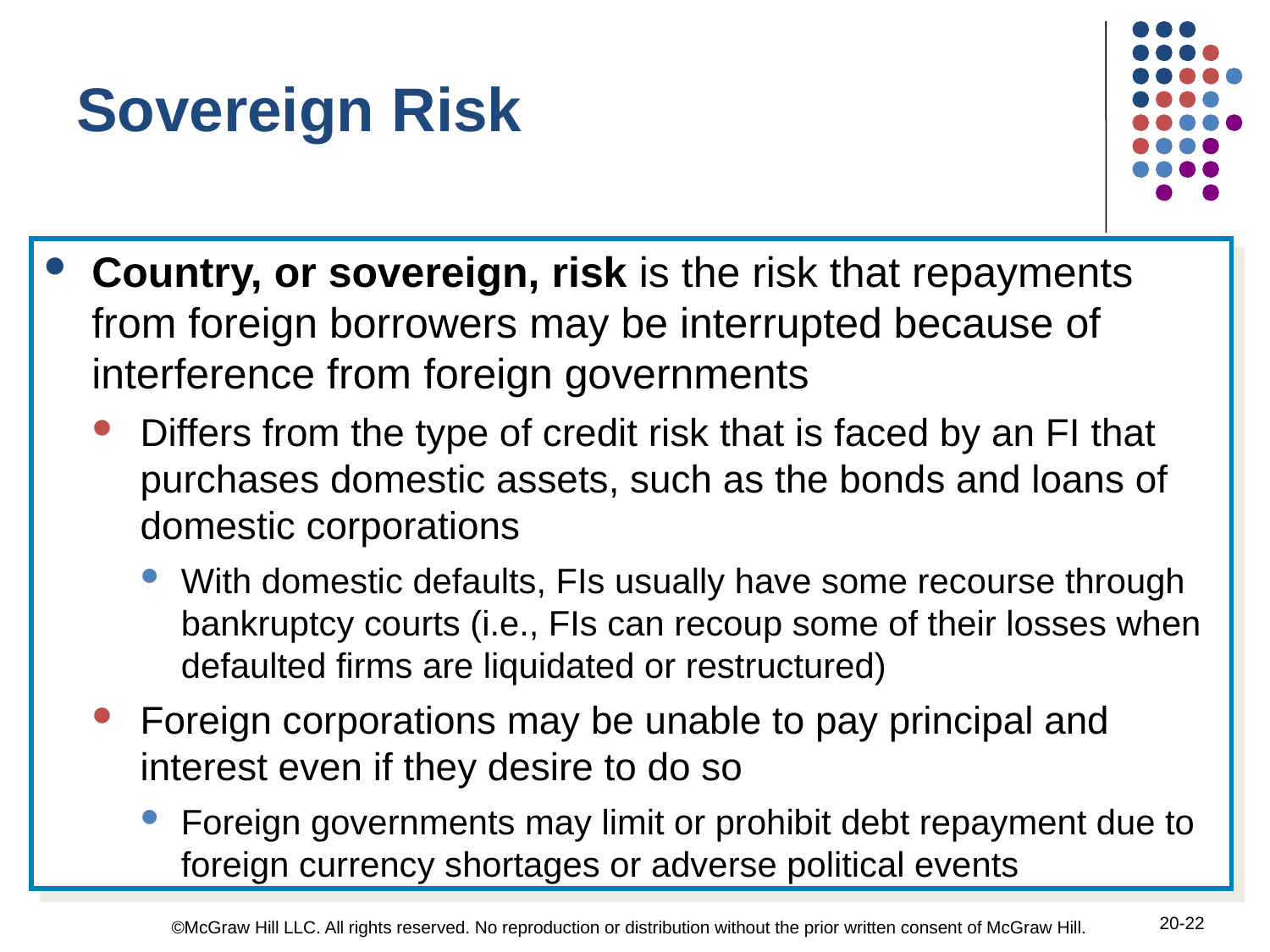

Sovereign Risk
Country, or sovereign, risk is the risk that repayments from foreign borrowers may be interrupted because of interference from foreign governments
Differs from the type of credit risk that is faced by an FI that purchases domestic assets, such as the bonds and loans of domestic corporations
With domestic defaults, FIs usually have some recourse through bankruptcy courts (i.e., FIs can recoup some of their losses when defaulted firms are liquidated or restructured)
Foreign corporations may be unable to pay principal and interest even if they desire to do so
Foreign governments may limit or prohibit debt repayment due to foreign currency shortages or adverse political events

20-22
©McGraw Hill LLC. All rights reserved. No reproduction or distribution without the prior written consent of McGraw Hill.